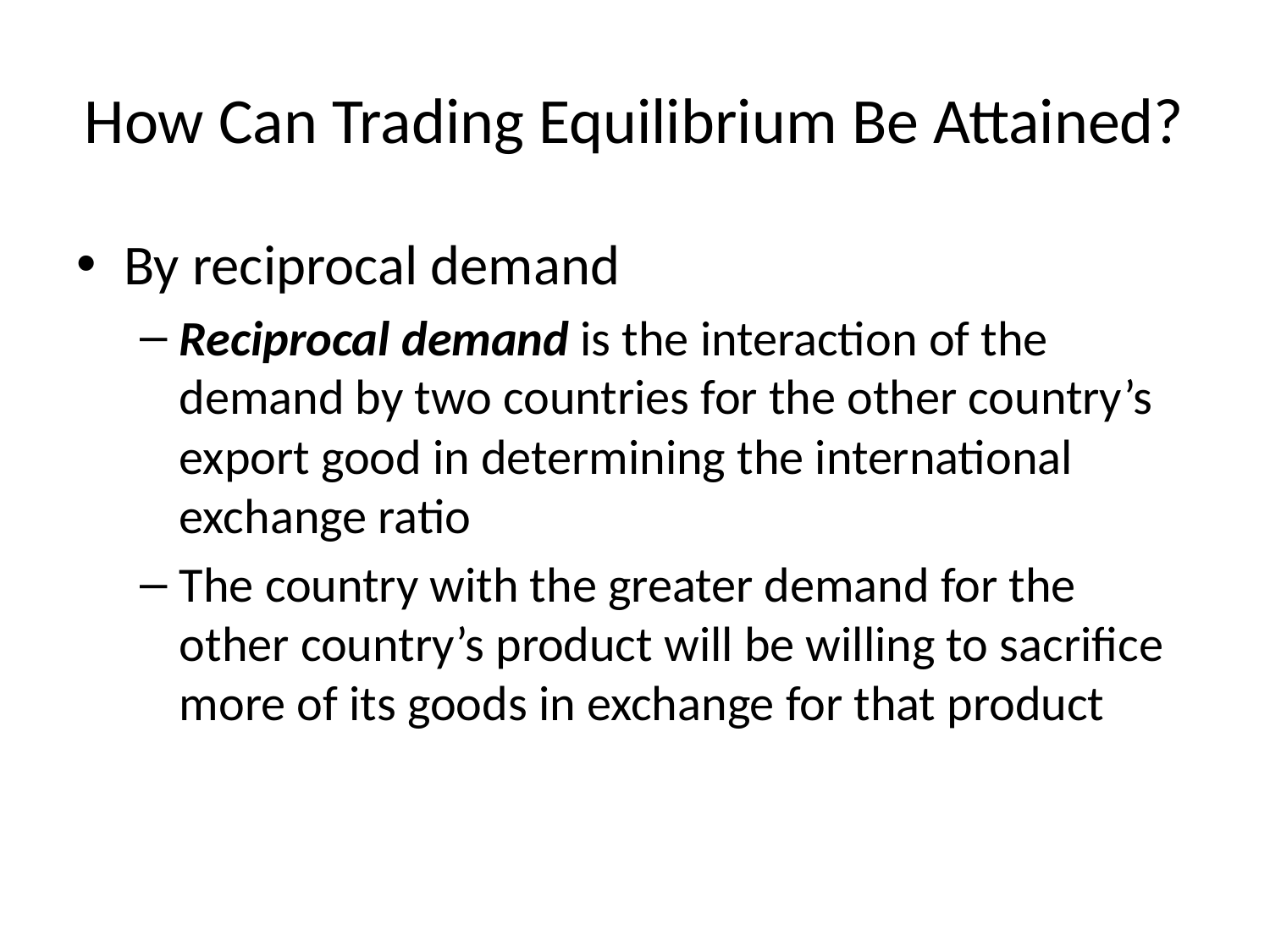

How Can Trading Equilibrium Be Attained?
By reciprocal demand
Reciprocal demand is the interaction of the demand by two countries for the other country’s export good in determining the international exchange ratio
The country with the greater demand for the other country’s product will be willing to sacrifice more of its goods in exchange for that product